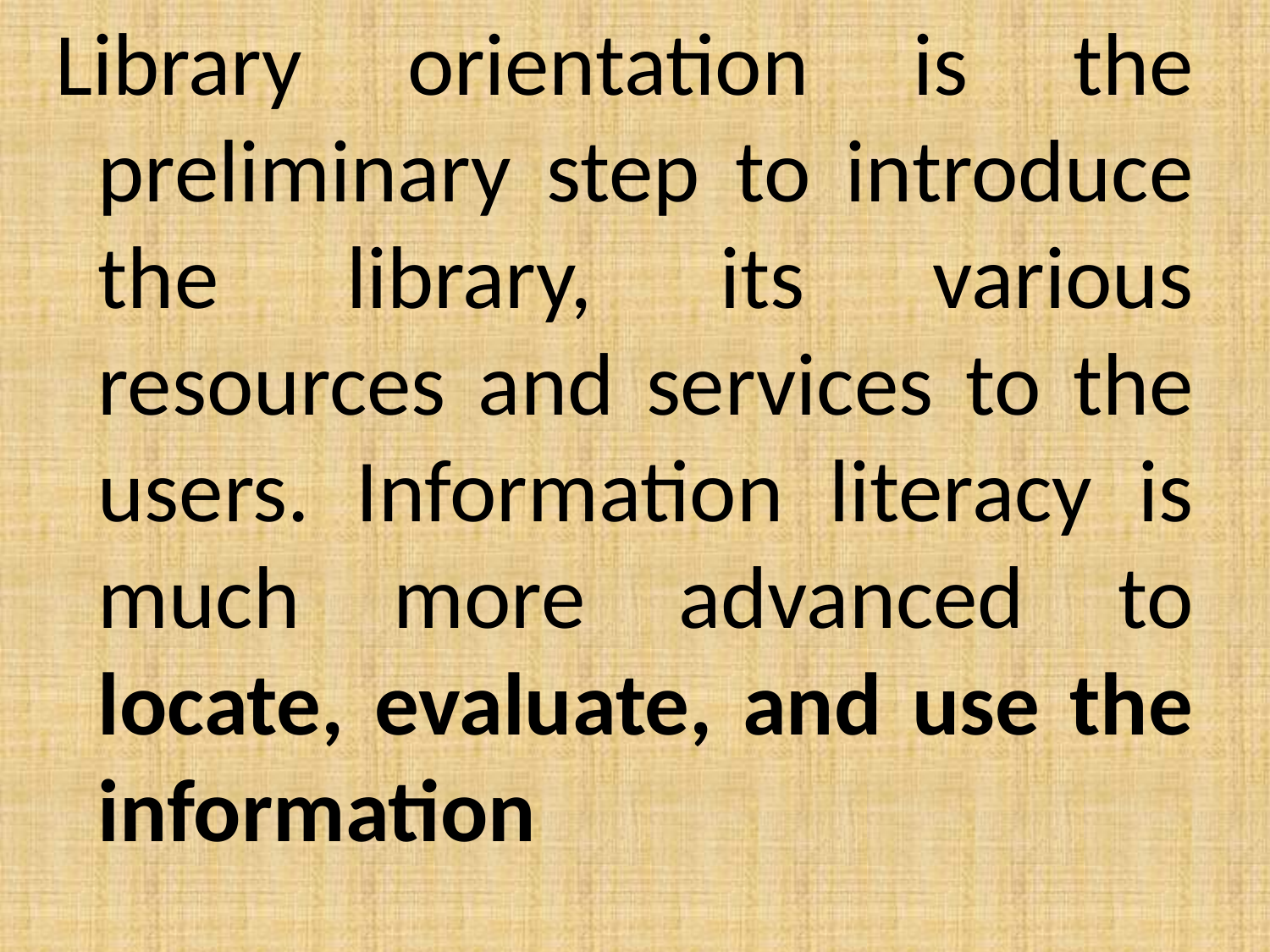

Library orientation is the preliminary step to introduce the library, its various resources and services to the users. Information literacy is much more advanced to locate, evaluate, and use the information